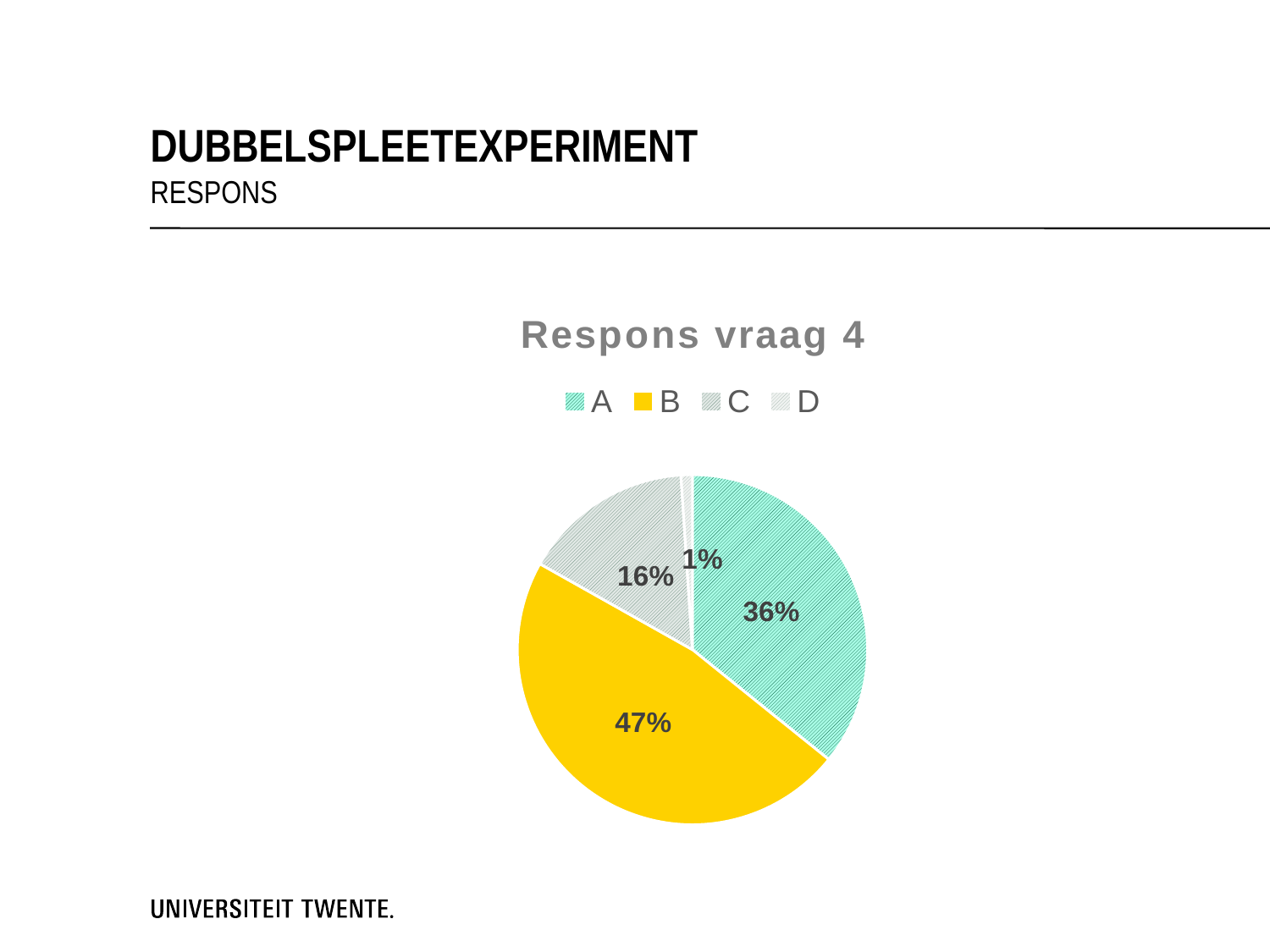

dubbelspleetexperiment
respons

### Chart: Respons vraag 4

| Category |  |
|---|---|
| A | 34.0 |
| B | 45.0 |
| C | 15.0 |
| D | 1.0 |